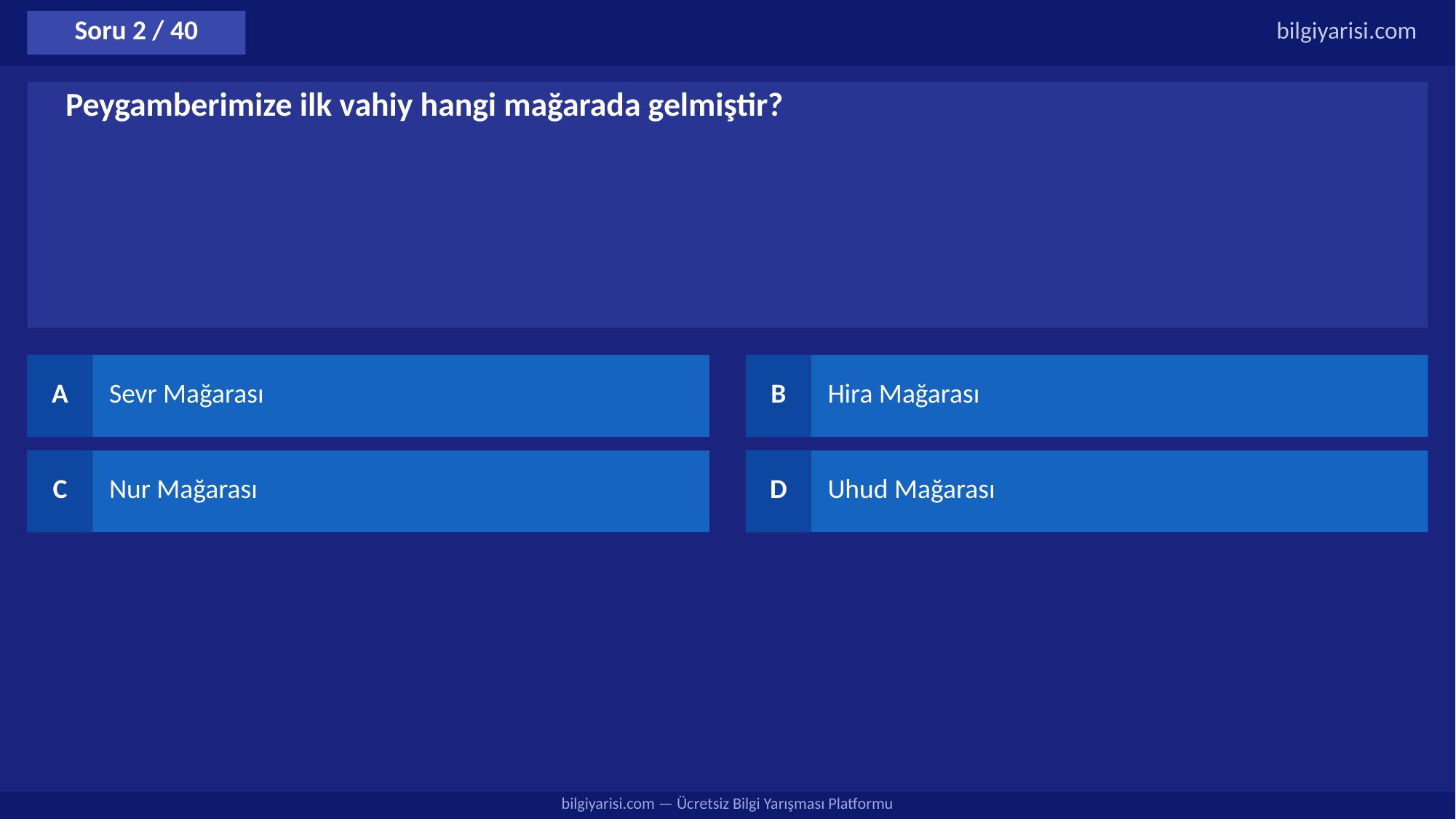

Soru 2 / 40
bilgiyarisi.com

Peygamberimize ilk vahiy hangi mağarada gelmiştir?

A
Sevr Mağarası

B
Hira Mağarası

C
Nur Mağarası

D
Uhud Mağarası
bilgiyarisi.com — Ücretsiz Bilgi Yarışması Platformu